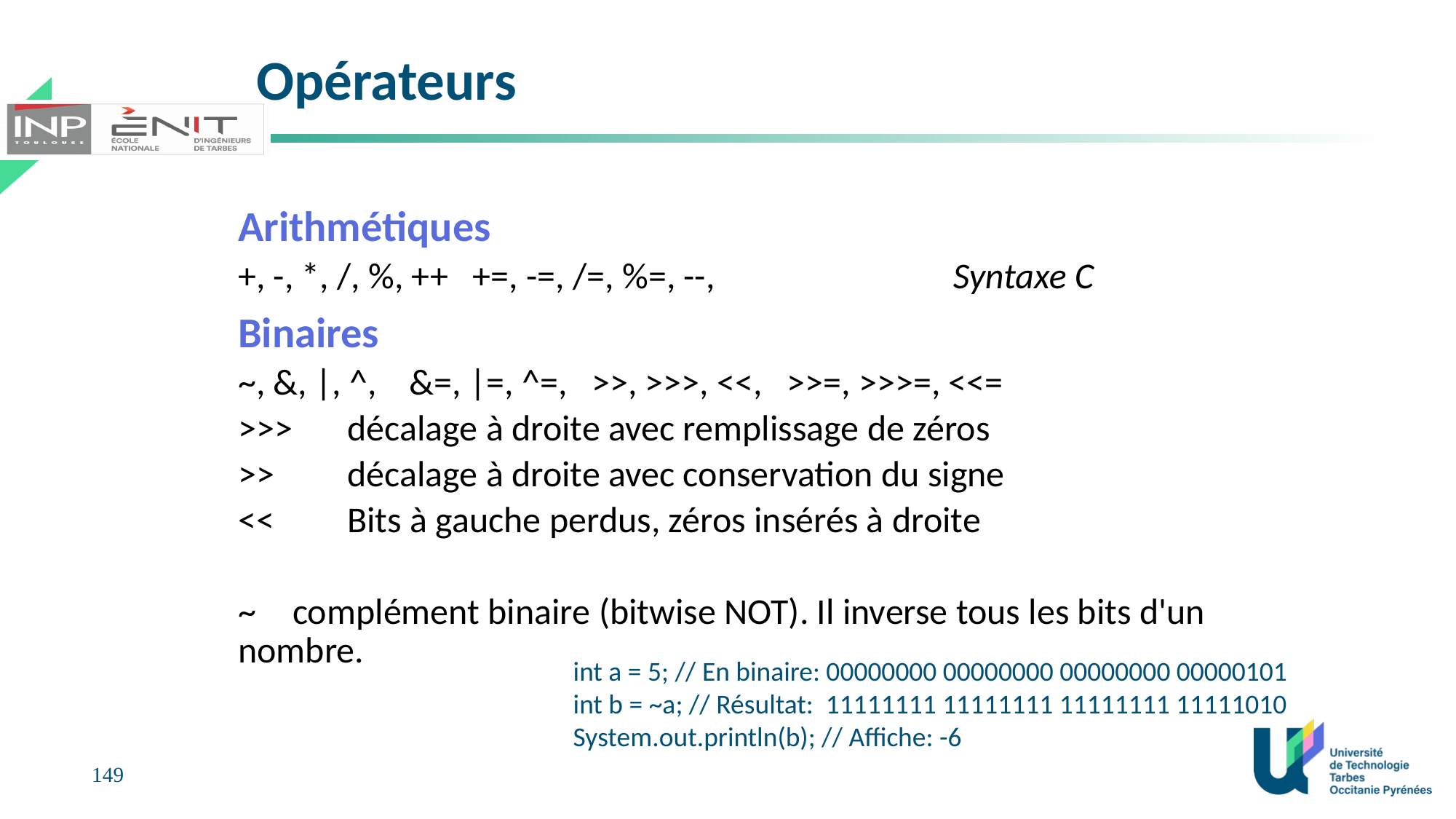

# Opérateurs
Arithmétiques
+, -, *, /, %, ++   +=, -=, /=, %=, --,                             Syntaxe C
Binaires
~, &, |, ^,    &=, |=, ^=,   >>, >>>, <<,   >>=, >>>=, <<=
>>> 	décalage à droite avec remplissage de zéros
>>   	décalage à droite avec conservation du signe
<<	Bits à gauche perdus, zéros insérés à droite

~ complément binaire (bitwise NOT). Il inverse tous les bits d'un nombre.

int a = 5; // En binaire: 00000000 00000000 00000000 00000101
int b = ~a; // Résultat:  11111111 11111111 11111111 11111010 System.out.println(b); // Affiche: -6
149